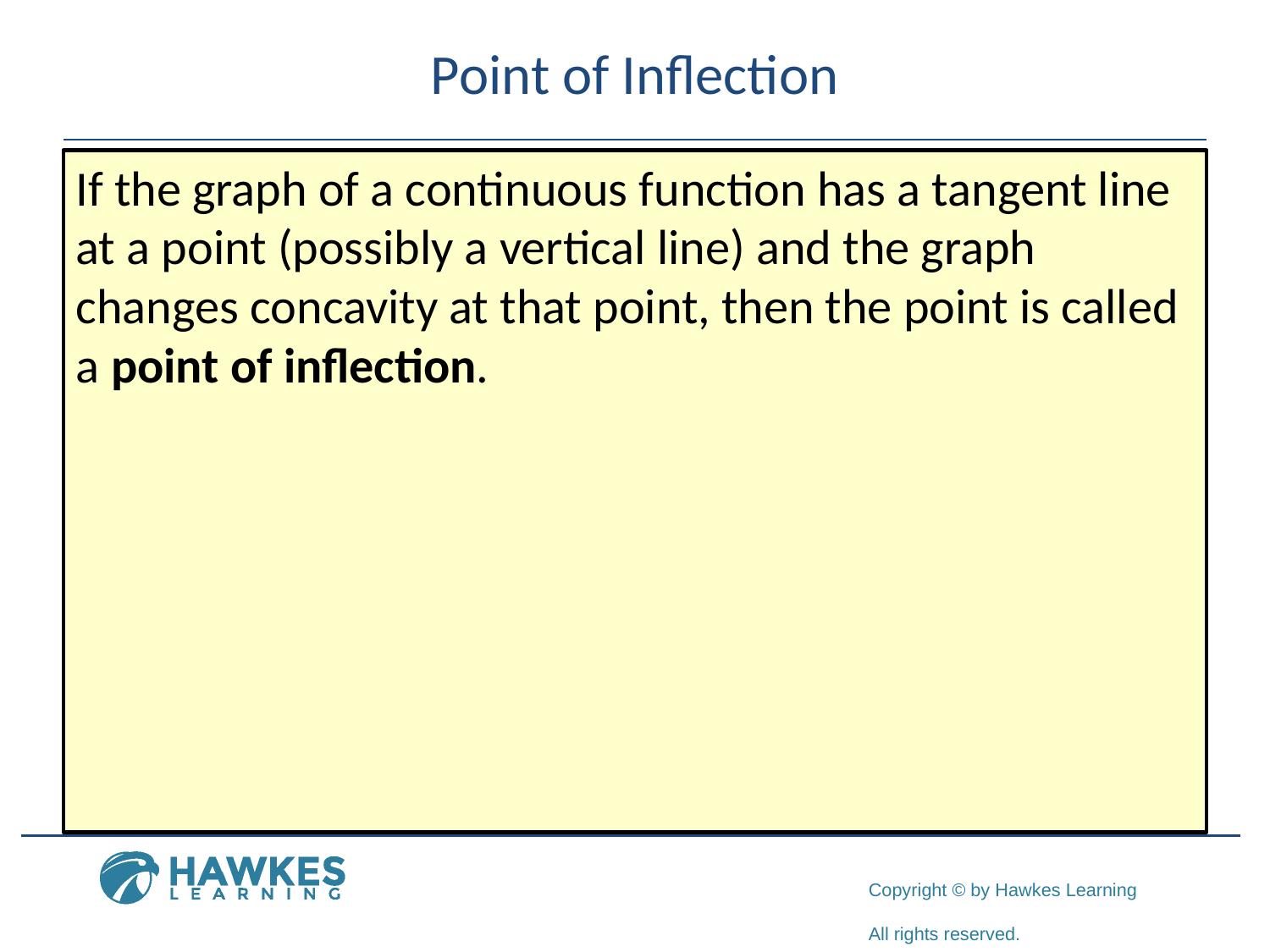

# Point of Inflection
If the graph of a continuous function has a tangent line at a point (possibly a vertical line) and the graph changes concavity at that point, then the point is called a point of inflection.